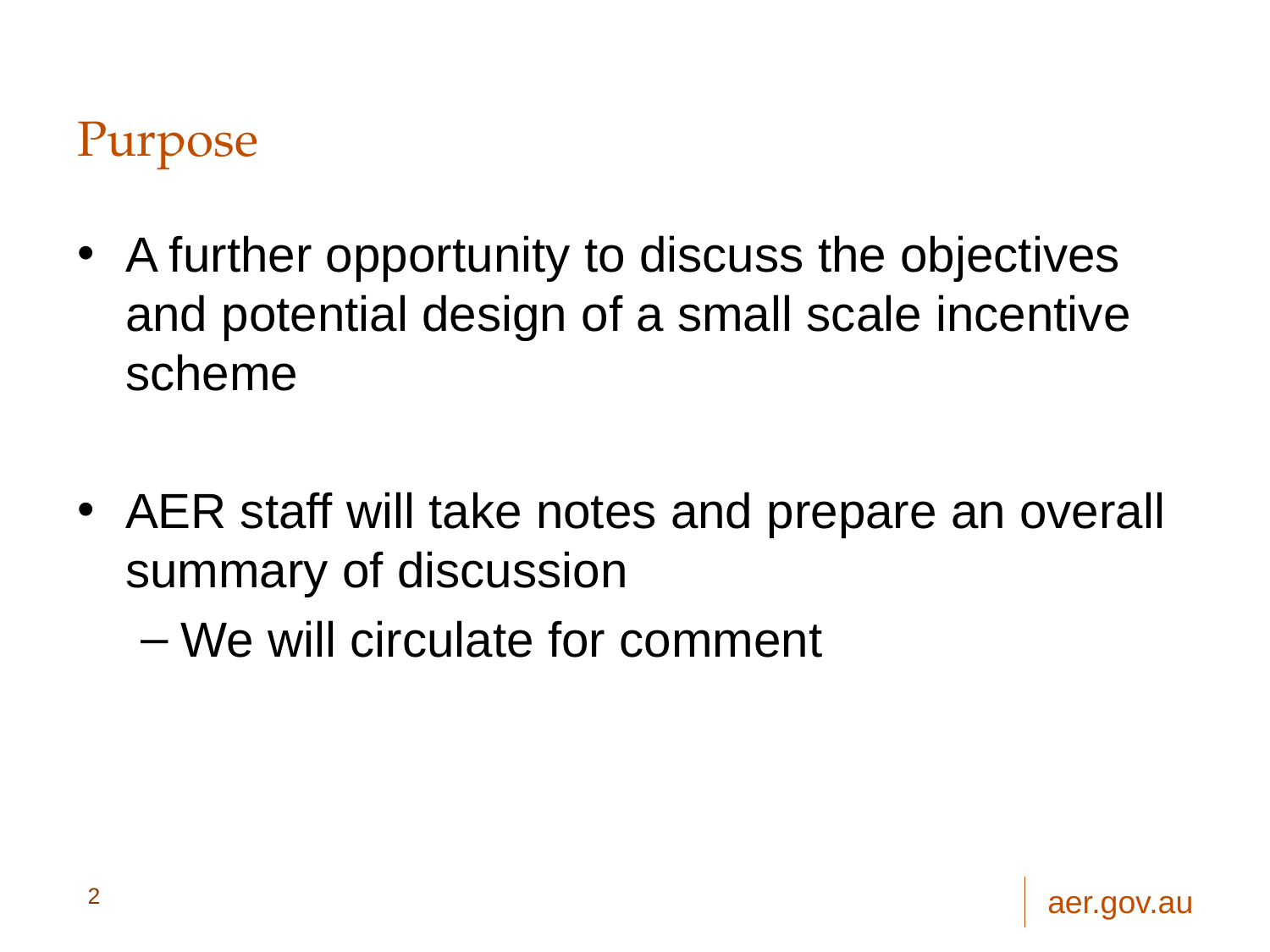

# Purpose
A further opportunity to discuss the objectives and potential design of a small scale incentive scheme

AER staff will take notes and prepare an overall summary of discussion
We will circulate for comment